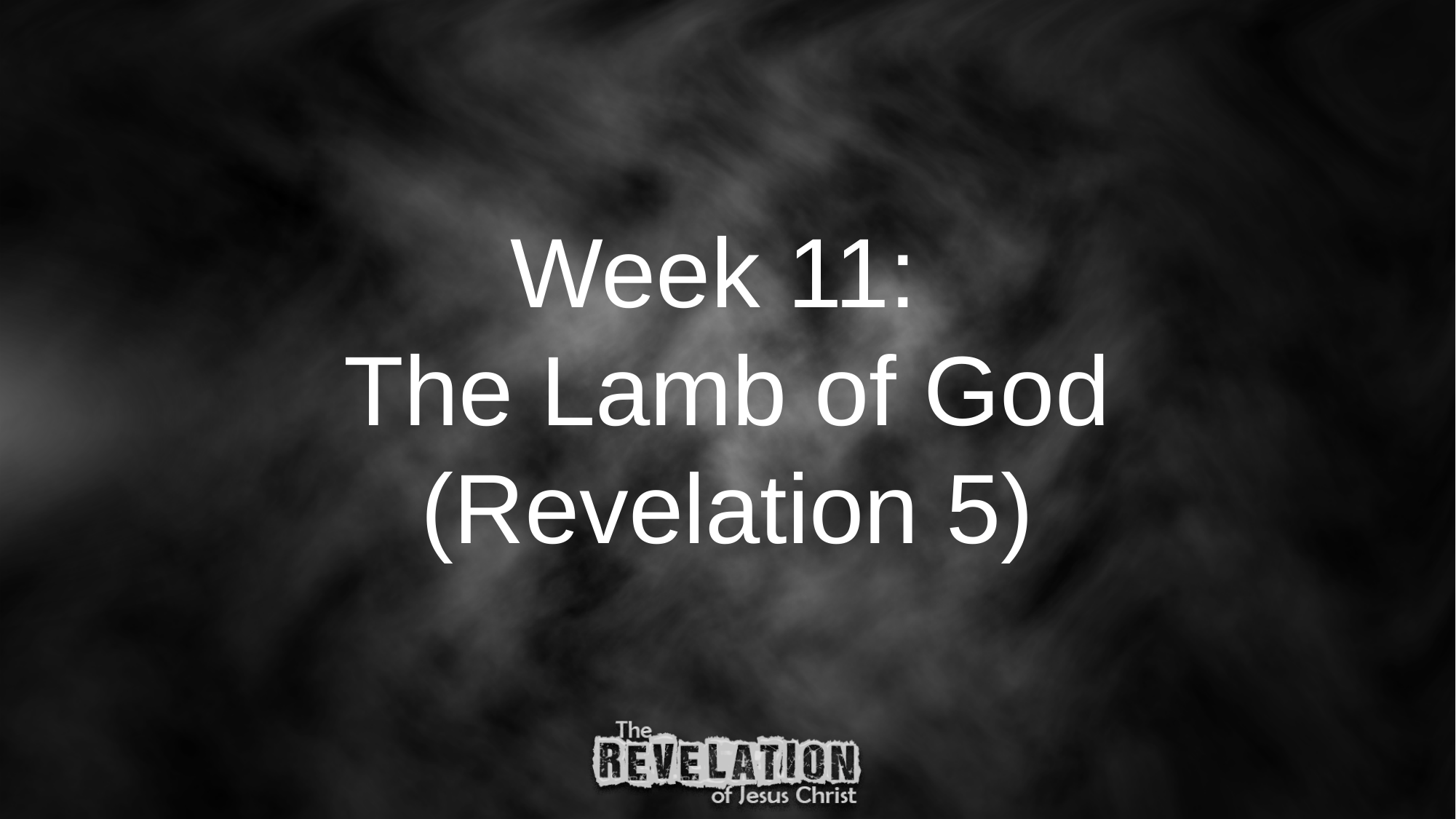

Week 11:
The Lamb of God
(Revelation 5)